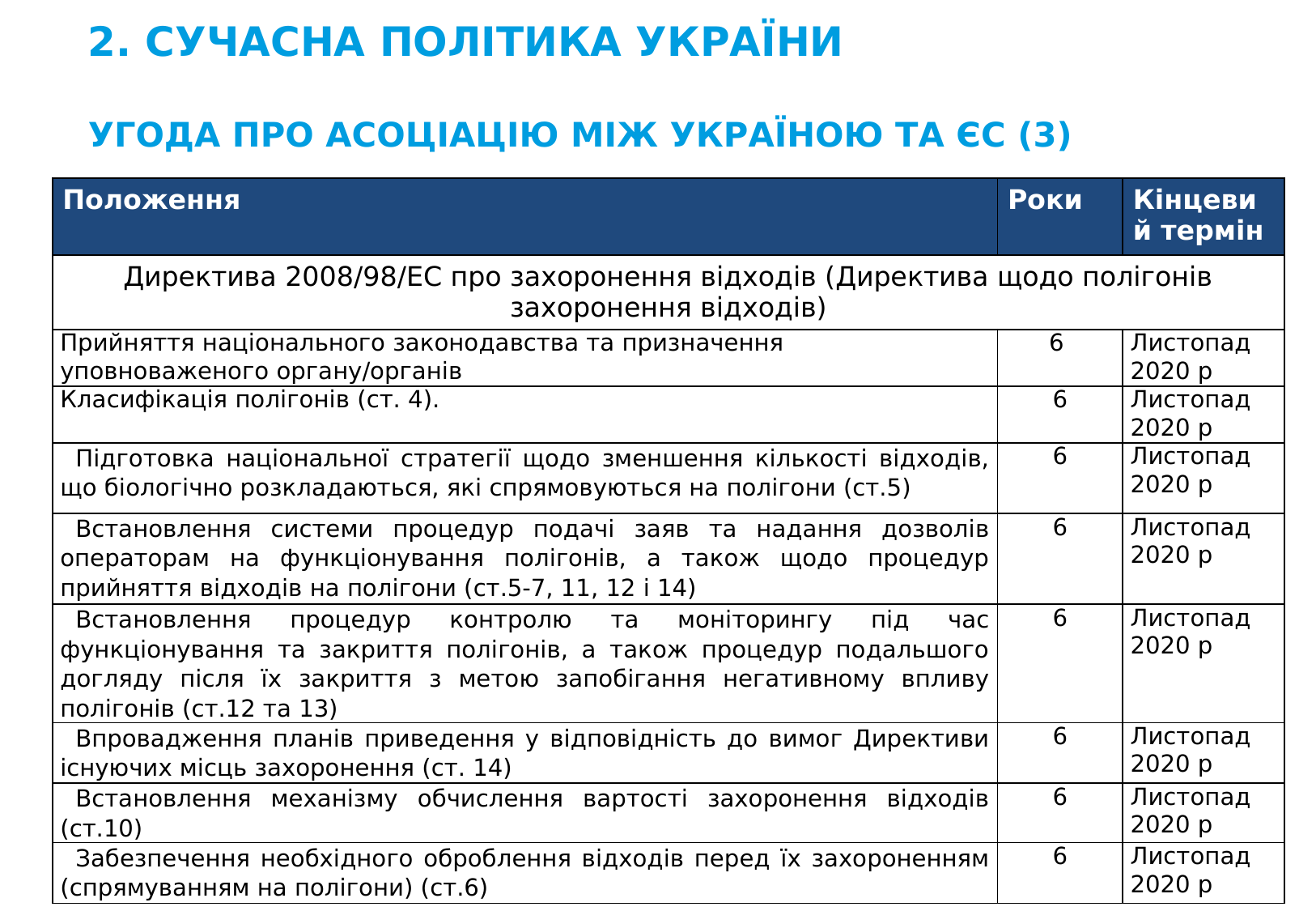

# 2. СУЧАСНА ПОЛІТИКА УКРАЇНИ УГОДА ПРО АСОЦІАЦІЮ МІЖ УКРАЇНОЮ ТА ЄС (3)
| Положення | Роки | Кінцевий термін |
| --- | --- | --- |
| Директива 2008/98/ЕС про захоронення відходів (Директива щодо полігонів захоронення відходів) |  |  |
| Прийняття національного законодавства та призначення уповноваженого органу/органів | 6 | Листопад 2020 р |
| Класифікація полігонів (ст. 4). | 6 | Листопад 2020 р |
| Підготовка національної стратегії щодо зменшення кількості відходів, що біологічно розкладаються, які спрямовуються на полігони (ст.5) | 6 | Листопад 2020 р |
| Встановлення системи процедур подачі заяв та надання дозволів операторам на функціонування полігонів, а також щодо процедур прийняття відходів на полігони (ст.5-7, 11, 12 і 14) | 6 | Листопад 2020 р |
| Встановлення процедур контролю та моніторингу під час функціонування та закриття полігонів, а також процедур подальшого догляду після їх закриття з метою запобігання негативному впливу полігонів (ст.12 та 13) | 6 | Листопад 2020 р |
| Впровадження планів приведення у відповідність до вимог Директиви існуючих місць захоронення (ст. 14) | 6 | Листопад 2020 р |
| Встановлення механізму обчислення вартості захоронення відходів (ст.10) | 6 | Листопад 2020 р |
| Забезпечення необхідного оброблення відходів перед їх захороненням (спрямуванням на полігони) (ст.6) | 6 | Листопад 2020 р |